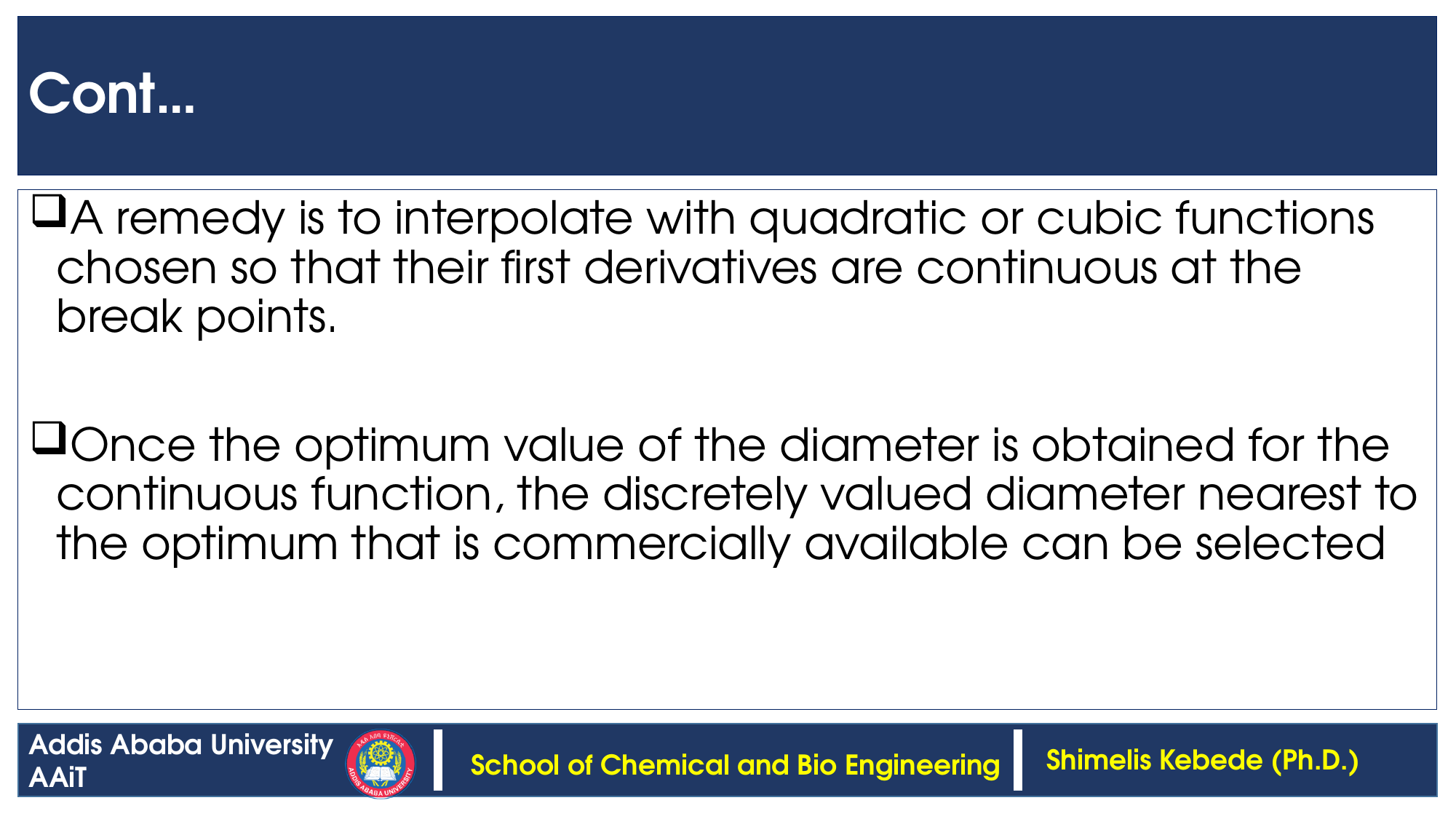

# Cont…
A remedy is to interpolate with quadratic or cubic functions chosen so that their first derivatives are continuous at the break points.

Once the optimum value of the diameter is obtained for the continuous function, the discretely valued diameter nearest to the optimum that is commercially available can be selected